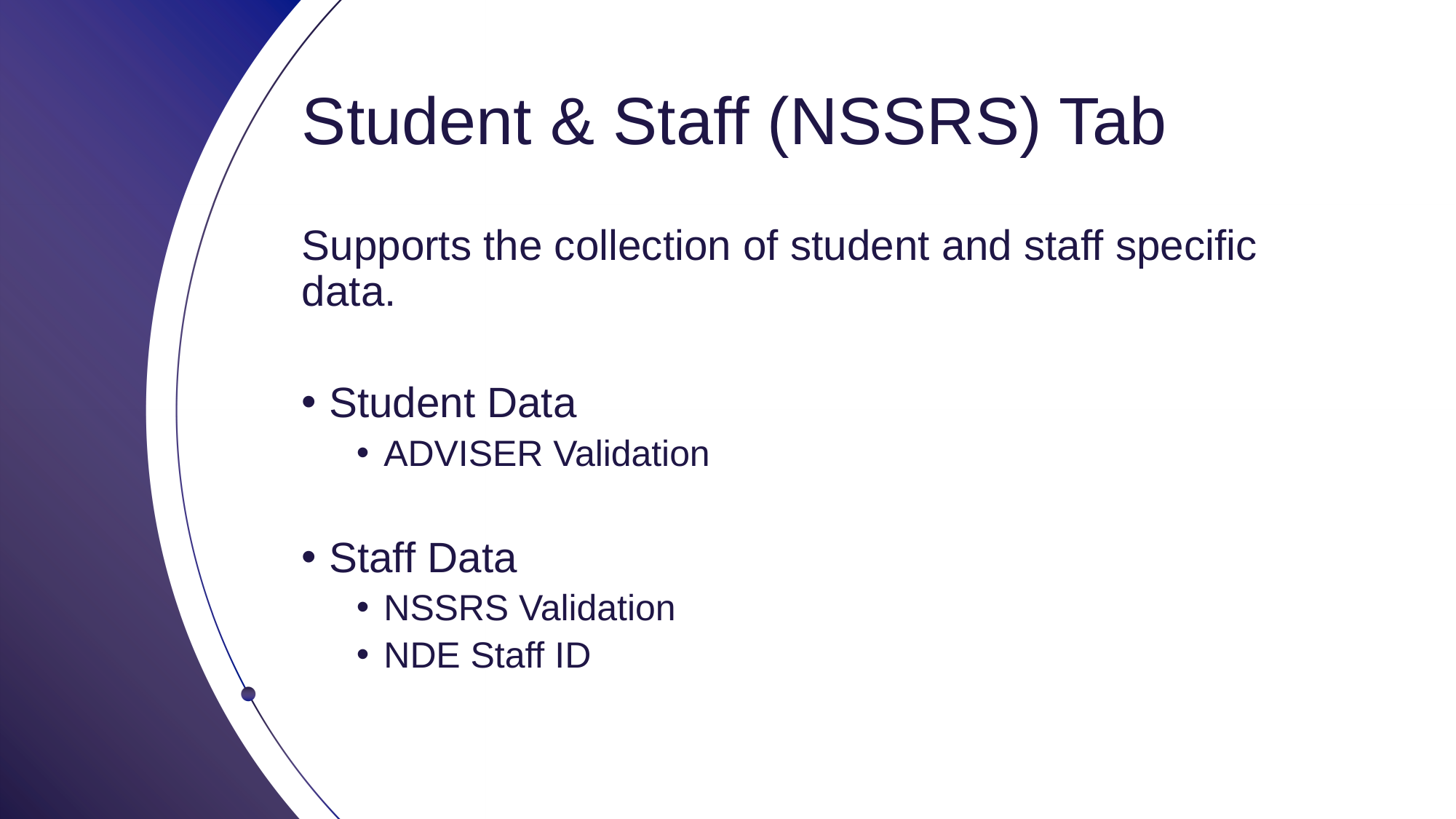

# Student & Staff (NSSRS) Tab​
Supports the collection of student and staff specific data.
Student Data
ADVISER Validation

Staff Data
NSSRS Validation
NDE Staff ID